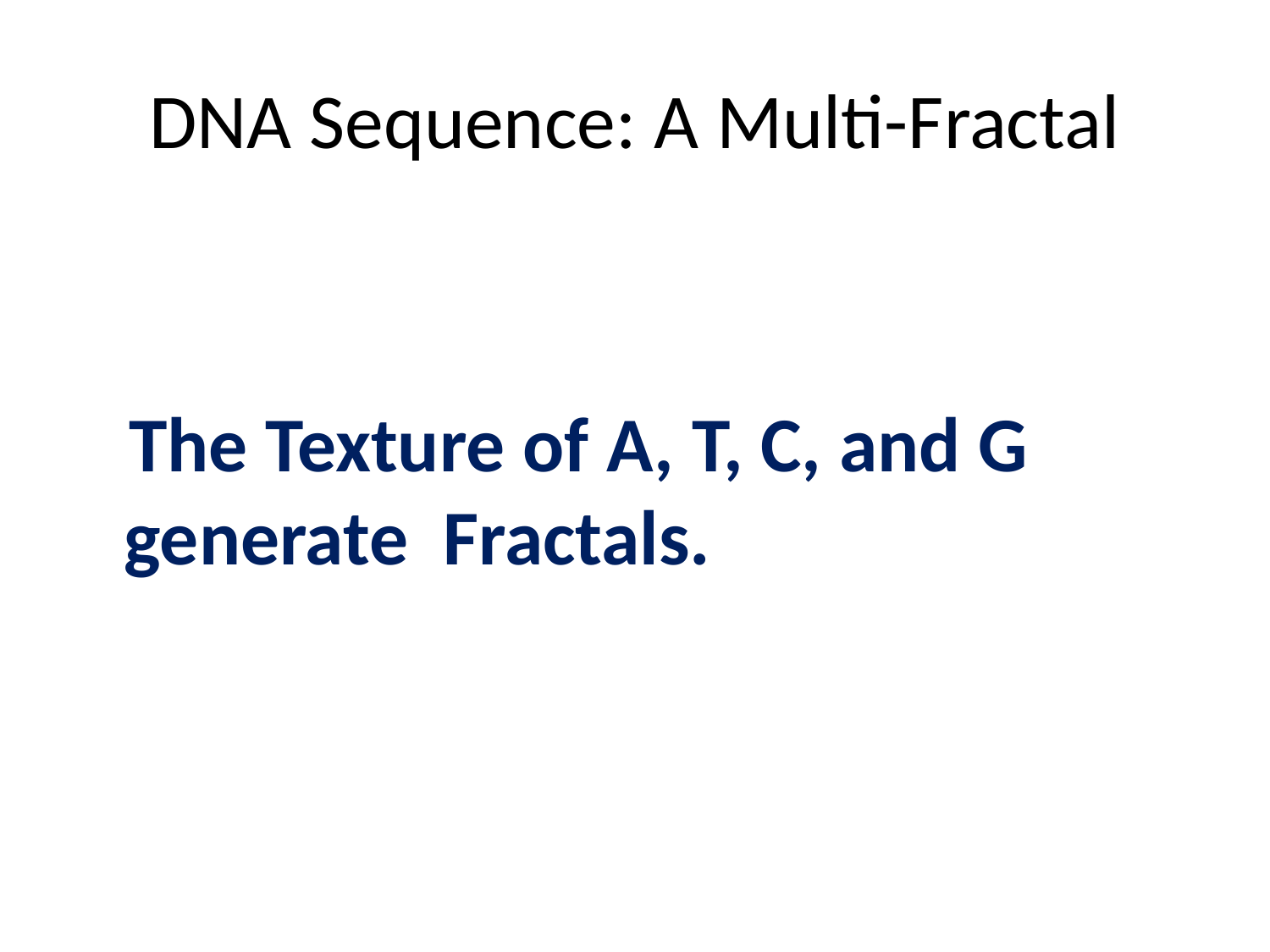

# DNA Sequence: A Multi-Fractal

   The Texture of A, T, C, and G generate  Fractals.